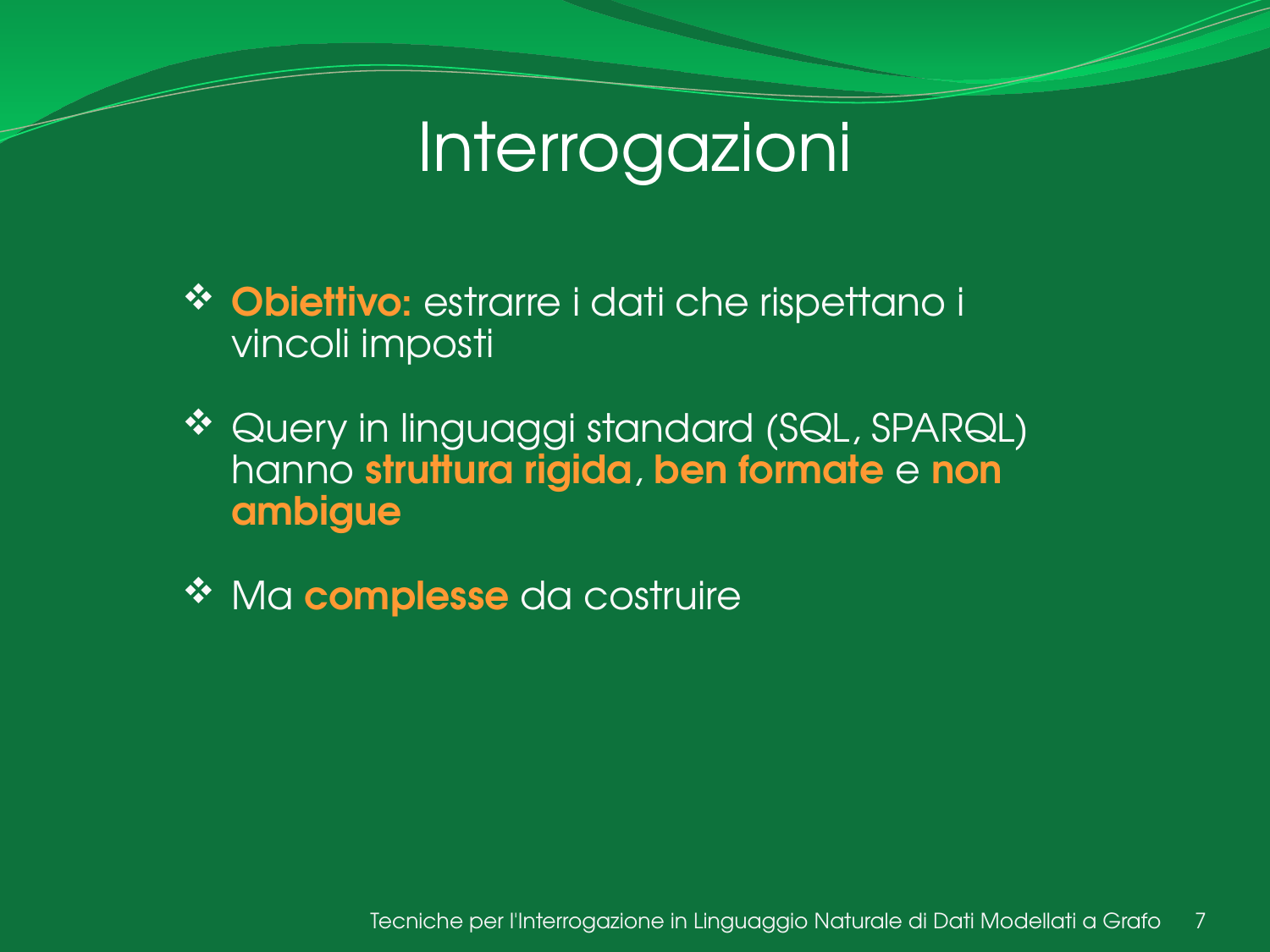

# Interrogazioni
Obiettivo: estrarre i dati che rispettano i vincoli imposti
Query in linguaggi standard (SQL, SPARQL) hanno struttura rigida, ben formate e non ambigue
Ma complesse da costruire
Tecniche per l'Interrogazione in Linguaggio Naturale di Dati Modellati a Grafo
7